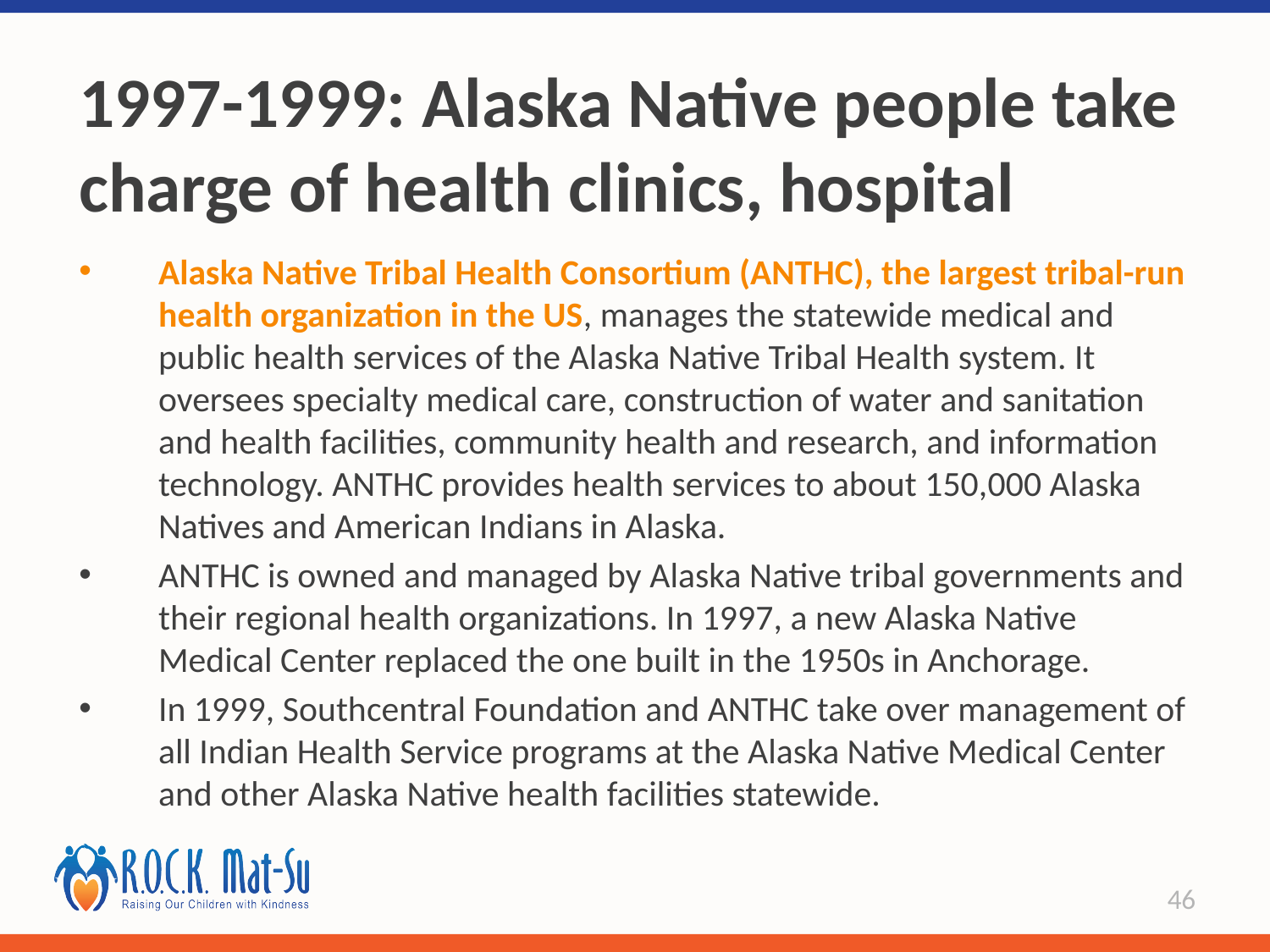

# 1997-1999: Alaska Native people take charge of health clinics, hospital
Alaska Native Tribal Health Consortium (ANTHC), the largest tribal-run health organization in the US, manages the statewide medical and public health services of the Alaska Native Tribal Health system. It oversees specialty medical care, construction of water and sanitation and health facilities, community health and research, and information technology. ANTHC provides health services to about 150,000 Alaska Natives and American Indians in Alaska.
ANTHC is owned and managed by Alaska Native tribal governments and their regional health organizations. In 1997, a new Alaska Native Medical Center replaced the one built in the 1950s in Anchorage.
In 1999, Southcentral Foundation and ANTHC take over management of all Indian Health Service programs at the Alaska Native Medical Center and other Alaska Native health facilities statewide.

46